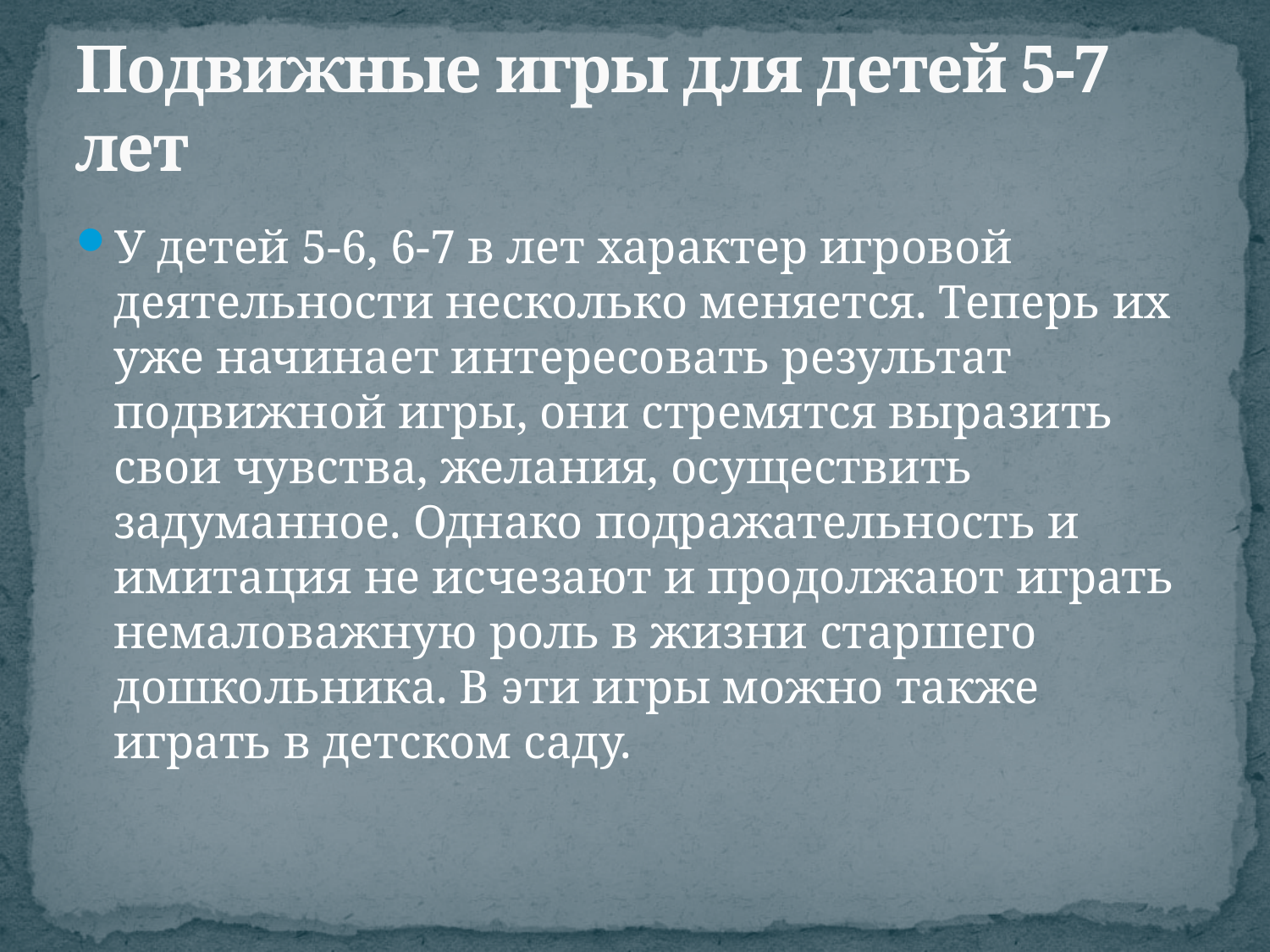

# Подвижные игры для детей 5-7 лет
У детей 5-6, 6-7 в лет характер игровой деятельности несколько меняется. Теперь их уже начинает интересовать результат подвижной игры, они стремятся выразить свои чувства, желания, осуществить задуманное. Однако подражательность и имитация не исчезают и продолжают играть немаловажную роль в жизни старшего дошкольника. В эти игры можно также играть в детском саду.